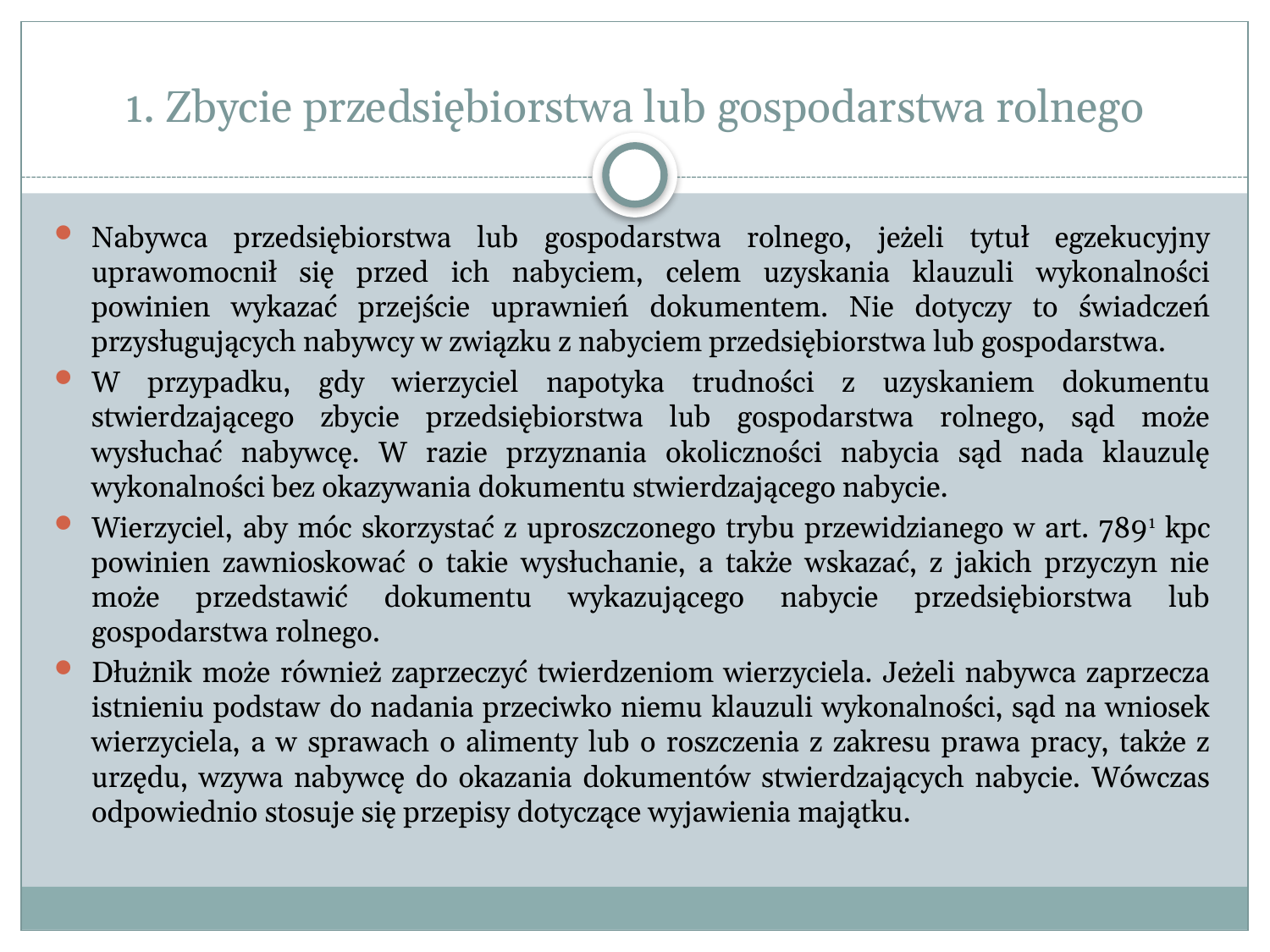

# 1. Zbycie przedsiębiorstwa lub gospodarstwa rolnego
Nabywca przedsiębiorstwa lub gospodarstwa rolnego, jeżeli tytuł egzekucyjny uprawomocnił się przed ich nabyciem, celem uzyskania klauzuli wykonalności powinien wykazać przejście uprawnień dokumentem. Nie dotyczy to świadczeń przysługujących nabywcy w związku z nabyciem przedsiębiorstwa lub gospodarstwa.
W przypadku, gdy wierzyciel napotyka trudności z uzyskaniem dokumentu stwierdzającego zbycie przedsiębiorstwa lub gospodarstwa rolnego, sąd może wysłuchać nabywcę. W razie przyznania okoliczności nabycia sąd nada klauzulę wykonalności bez okazywania dokumentu stwierdzającego nabycie.
Wierzyciel, aby móc skorzystać z uproszczonego trybu przewidzianego w art. 7891 kpc powinien zawnioskować o takie wysłuchanie, a także wskazać, z jakich przyczyn nie może przedstawić dokumentu wykazującego nabycie przedsiębiorstwa lub gospodarstwa rolnego.
Dłużnik może również zaprzeczyć twierdzeniom wierzyciela. Jeżeli nabywca zaprzecza istnieniu podstaw do nadania przeciwko niemu klauzuli wykonalności, sąd na wniosek wierzyciela, a w sprawach o alimenty lub o roszczenia z zakresu prawa pracy, także z urzędu, wzywa nabywcę do okazania dokumentów stwierdzających nabycie. Wówczas odpowiednio stosuje się przepisy dotyczące wyjawienia majątku.